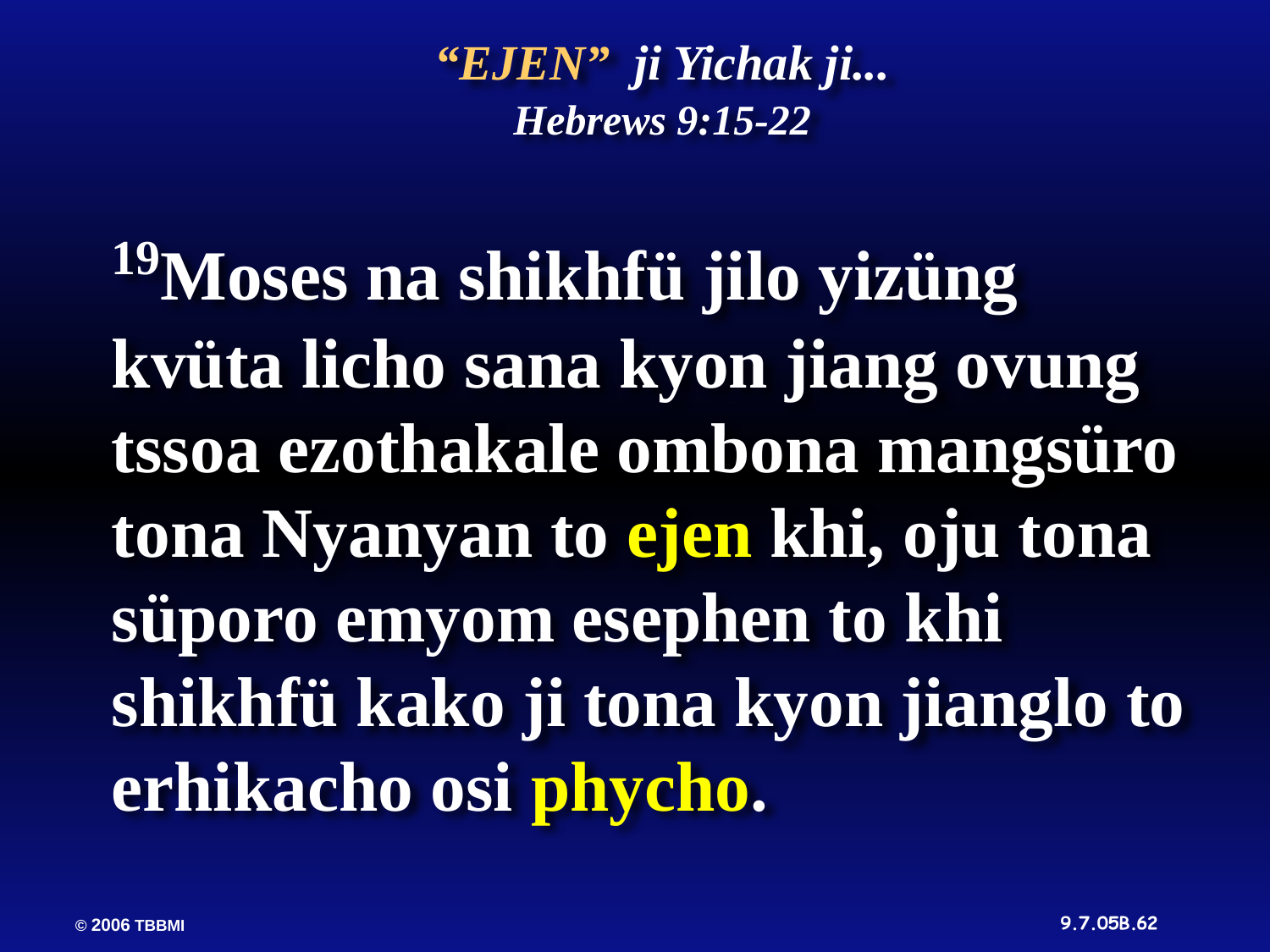

19Moses na shikhfü jilo yizüng kvüta licho sana kyon jiang ovung tssoa ezothakale ombona mangsüro tona Nyanyan to ejen khi, oju tona süporo emyom esephen to khi shikhfü kako ji tona kyon jianglo to erhikacho osi phycho.
“EJEN”  ji Yichak ji...
Hebrews 9:15-22

62